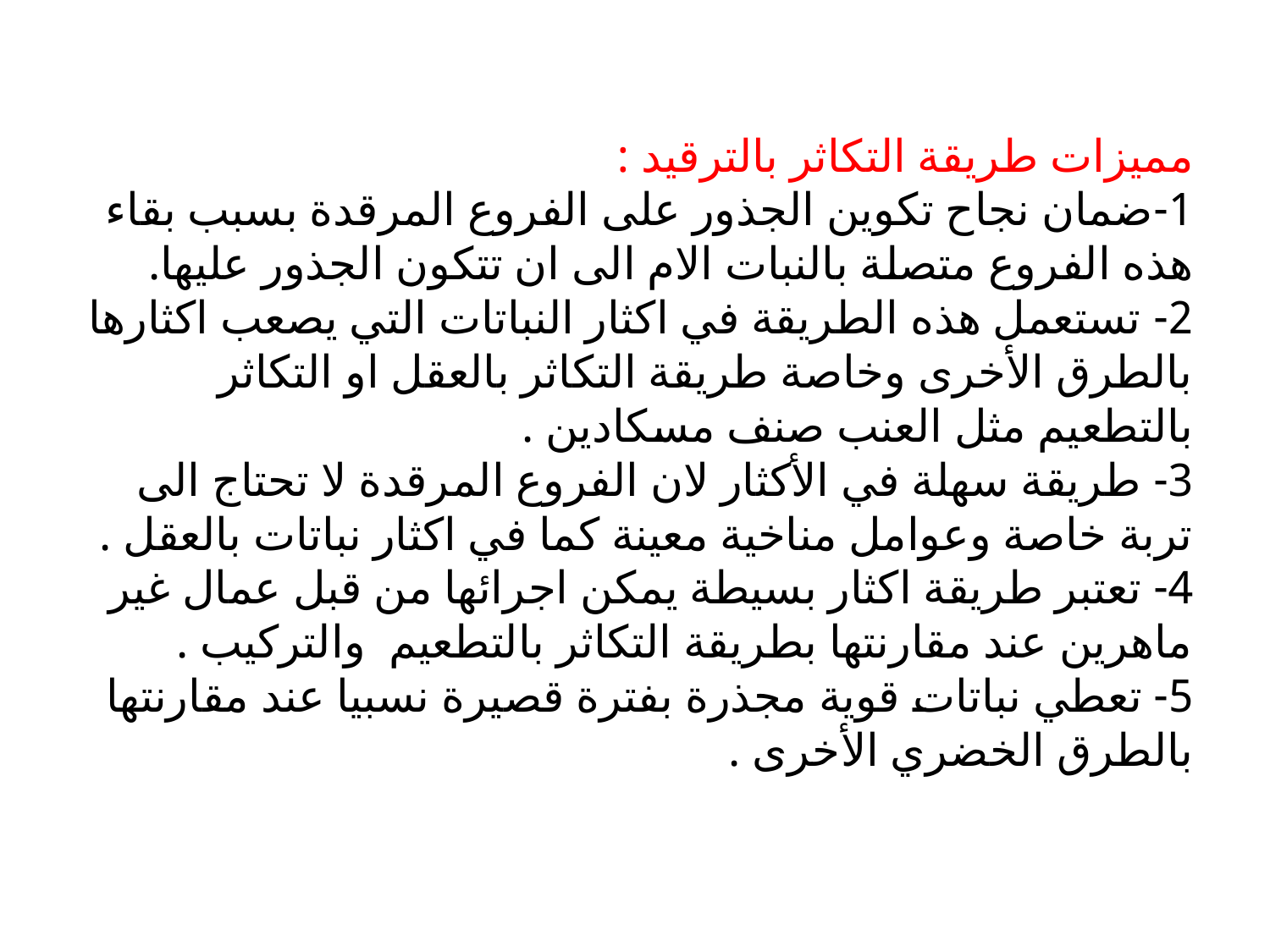

# مميزات طريقة التكاثر بالترقيد : 1-ضمان نجاح تكوين الجذور على الفروع المرقدة بسبب بقاء هذه الفروع متصلة بالنبات الام الى ان تتكون الجذور عليها. 2- تستعمل هذه الطريقة في اكثار النباتات التي يصعب اكثارها بالطرق الأخرى وخاصة طريقة التكاثر بالعقل او التكاثر بالتطعيم مثل العنب صنف مسكادين . 3- طريقة سهلة في الأكثار لان الفروع المرقدة لا تحتاج الى تربة خاصة وعوامل مناخية معينة كما في اكثار نباتات بالعقل . 4- تعتبر طريقة اكثار بسيطة يمكن اجرائها من قبل عمال غير  ماهرين عند مقارنتها بطريقة التكاثر بالتطعيم  والتركيب . 5- تعطي نباتات قوية مجذرة بفترة قصيرة نسبيا عند مقارنتها بالطرق الخضري الأخرى .